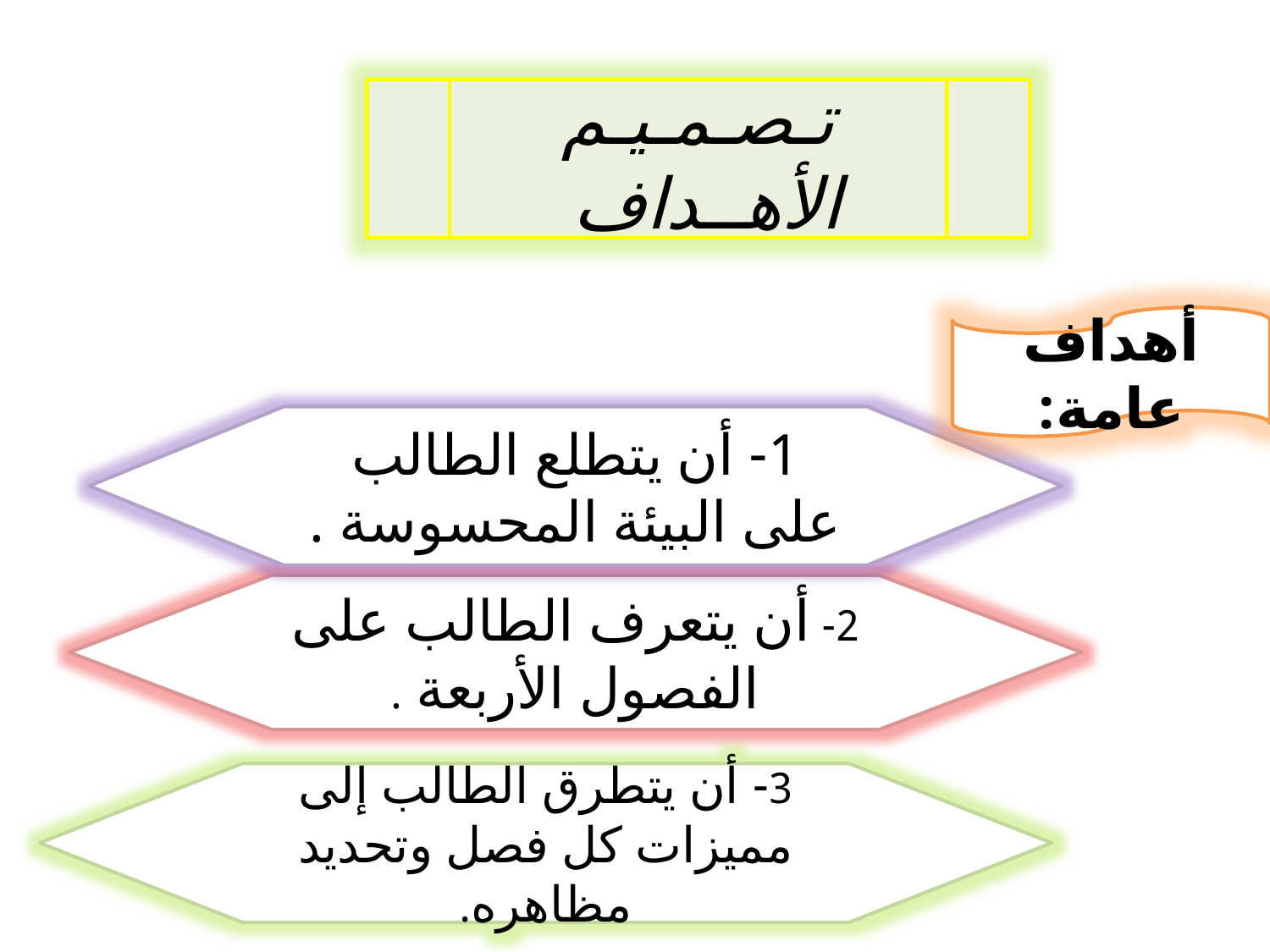

تـصـمـيـم الأهــداف
أهداف عامة:
1- أن يتطلع الطالب على البيئة المحسوسة .
2- أن يتعرف الطالب على الفصول الأربعة .
3- أن يتطرق الطالب إلى مميزات كل فصل وتحديد مظاهره.